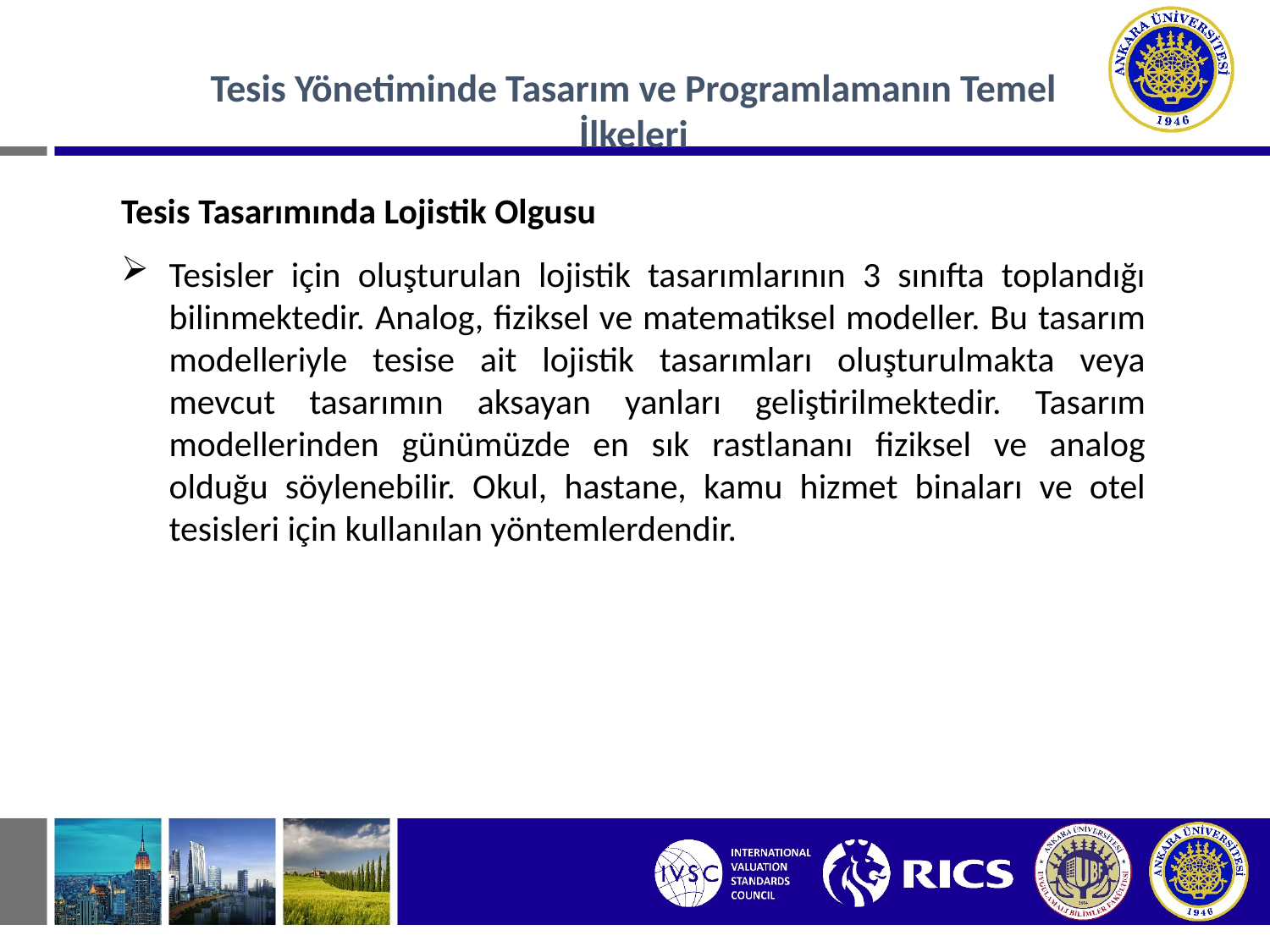

Tesis Yönetiminde Tasarım ve Programlamanın Temel İlkeleri
Tesis Tasarımında Lojistik Olgusu
Tesisler için oluşturulan lojistik tasarımlarının 3 sınıfta toplandığı bilinmektedir. Analog, fiziksel ve matematiksel modeller. Bu tasarım modelleriyle tesise ait lojistik tasarımları oluşturulmakta veya mevcut tasarımın aksayan yanları geliştirilmektedir. Tasarım modellerinden günümüzde en sık rastlananı fiziksel ve analog olduğu söylenebilir. Okul, hastane, kamu hizmet binaları ve otel tesisleri için kullanılan yöntemlerdendir.